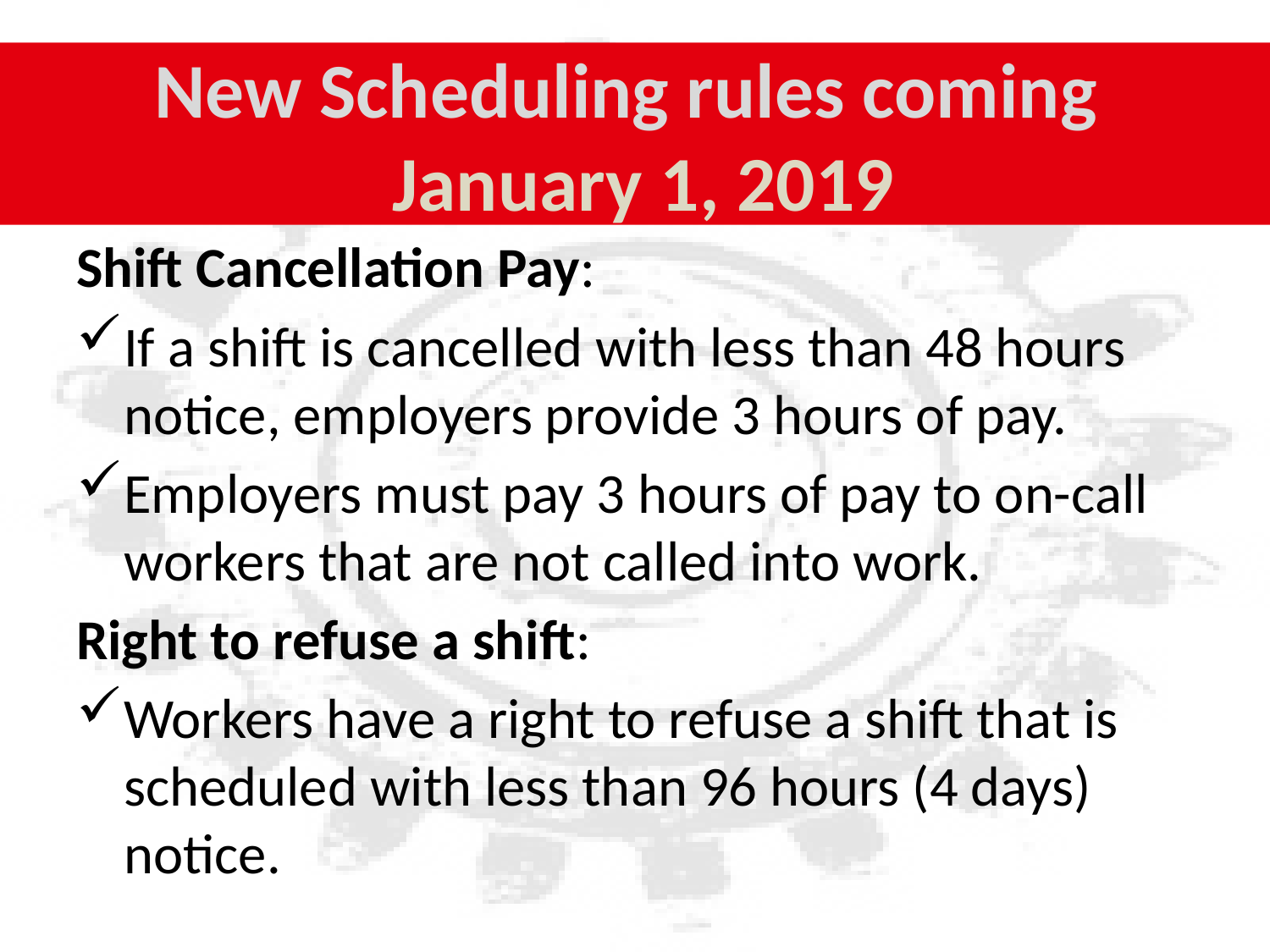

# New Scheduling rules coming January 1, 2019
Shift Cancellation Pay:
If a shift is cancelled with less than 48 hours notice, employers provide 3 hours of pay.
Employers must pay 3 hours of pay to on-call workers that are not called into work.
Right to refuse a shift:
Workers have a right to refuse a shift that is scheduled with less than 96 hours (4 days) notice.